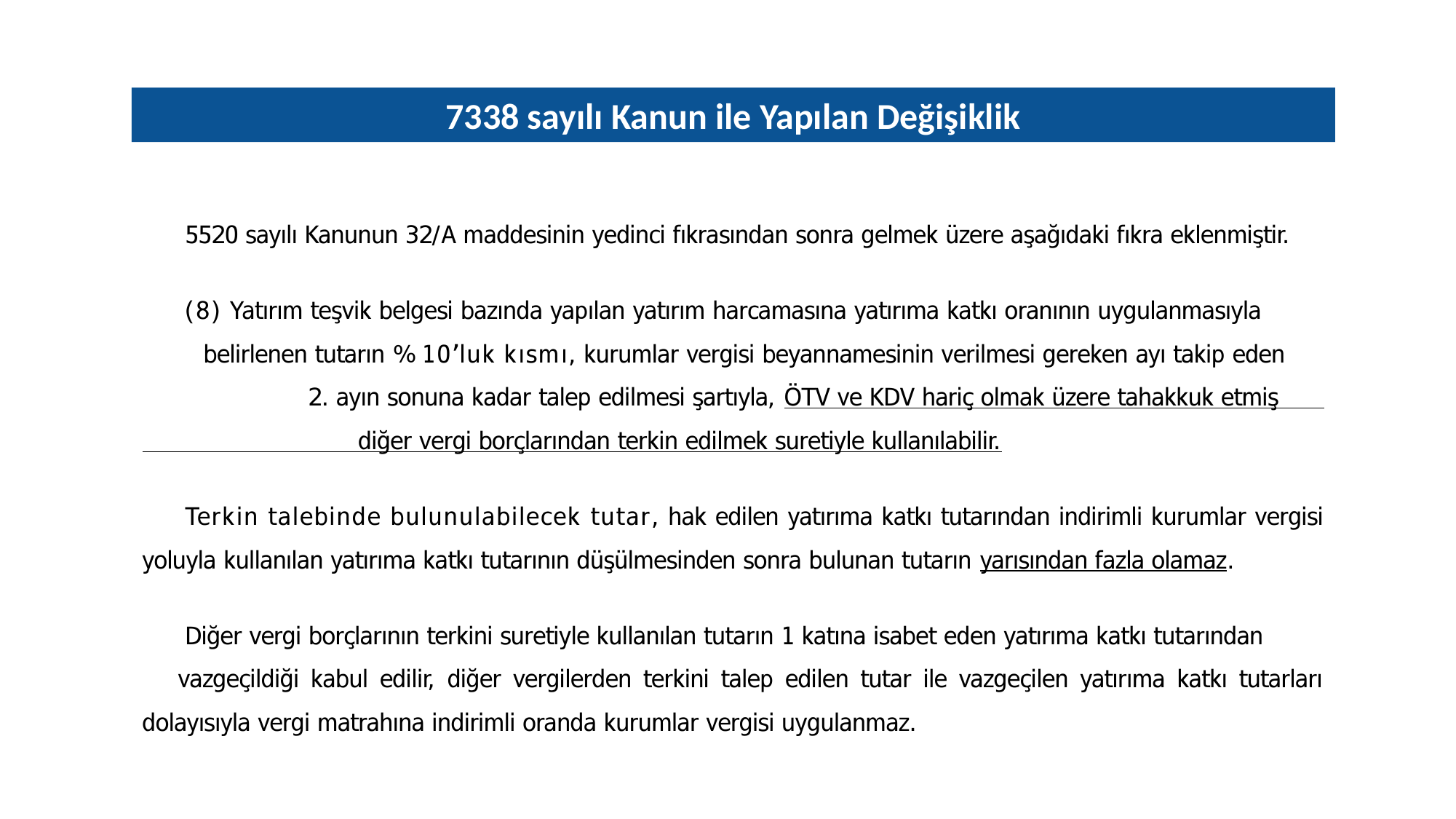

7338 sayılı Kanun ile Yapılan Değişiklik
5520 sayılı Kanunun 32/A maddesinin yedinci fıkrasından sonra gelmek üzere aşağıdaki fıkra eklenmiştir.

(8) Yatırım teşvik belgesi bazında yapılan yatırım harcamasına yatırıma katkı oranının uygulanmasıyla                 belirlenen tutarın %10’luk kısmı, kurumlar vergisi beyannamesinin verilmesi gereken ayı takip eden                            2. ayın sonuna kadar talep edilmesi şartıyla, ÖTV ve KDV hariç olmak üzere tahakkuk etmiş                                    diğer vergi borçlarından terkin edilmek suretiyle kullanılabilir.

Terkin talebinde bulunulabilecek tutar, hak edilen yatırıma katkı tutarından indirimli kurumlar vergisi yoluyla kullanılan yatırıma katkı tutarının düşülmesinden sonra bulunan tutarın yarısından fazla olamaz.

Diğer vergi borçlarının terkini suretiyle kullanılan tutarın 1 katına isabet eden yatırıma katkı tutarından            vazgeçildiği kabul edilir, diğer vergilerden terkini talep edilen tutar ile vazgeçilen yatırıma katkı tutarları dolayısıyla vergi matrahına indirimli oranda kurumlar vergisi uygulanmaz.
21